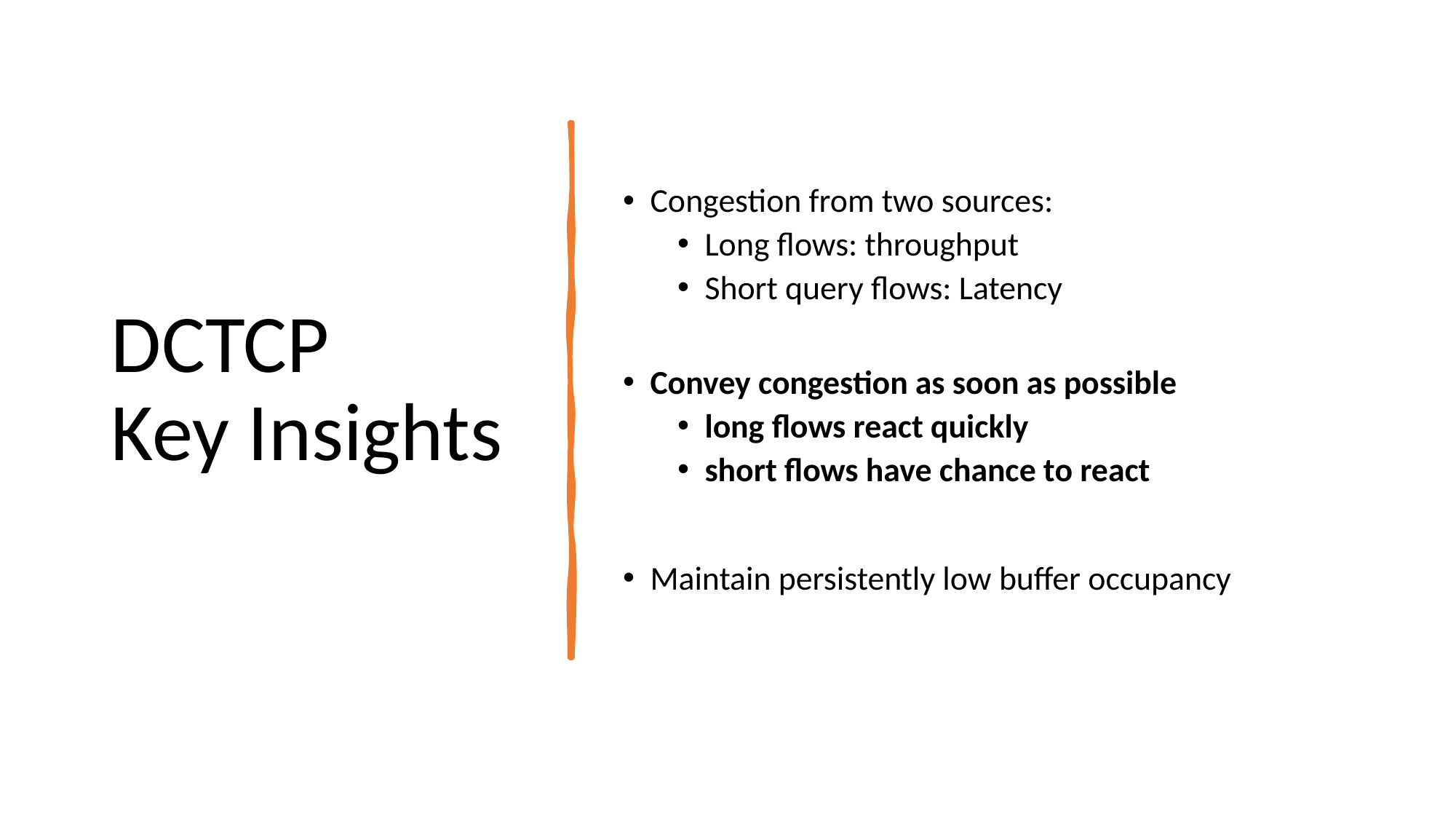

# DCTCP Key Insights
Congestion from two sources:
Long flows: throughput
Short query flows: Latency

Convey congestion as soon as possible
long flows react quickly
short flows have chance to react

Maintain persistently low buffer occupancy

32